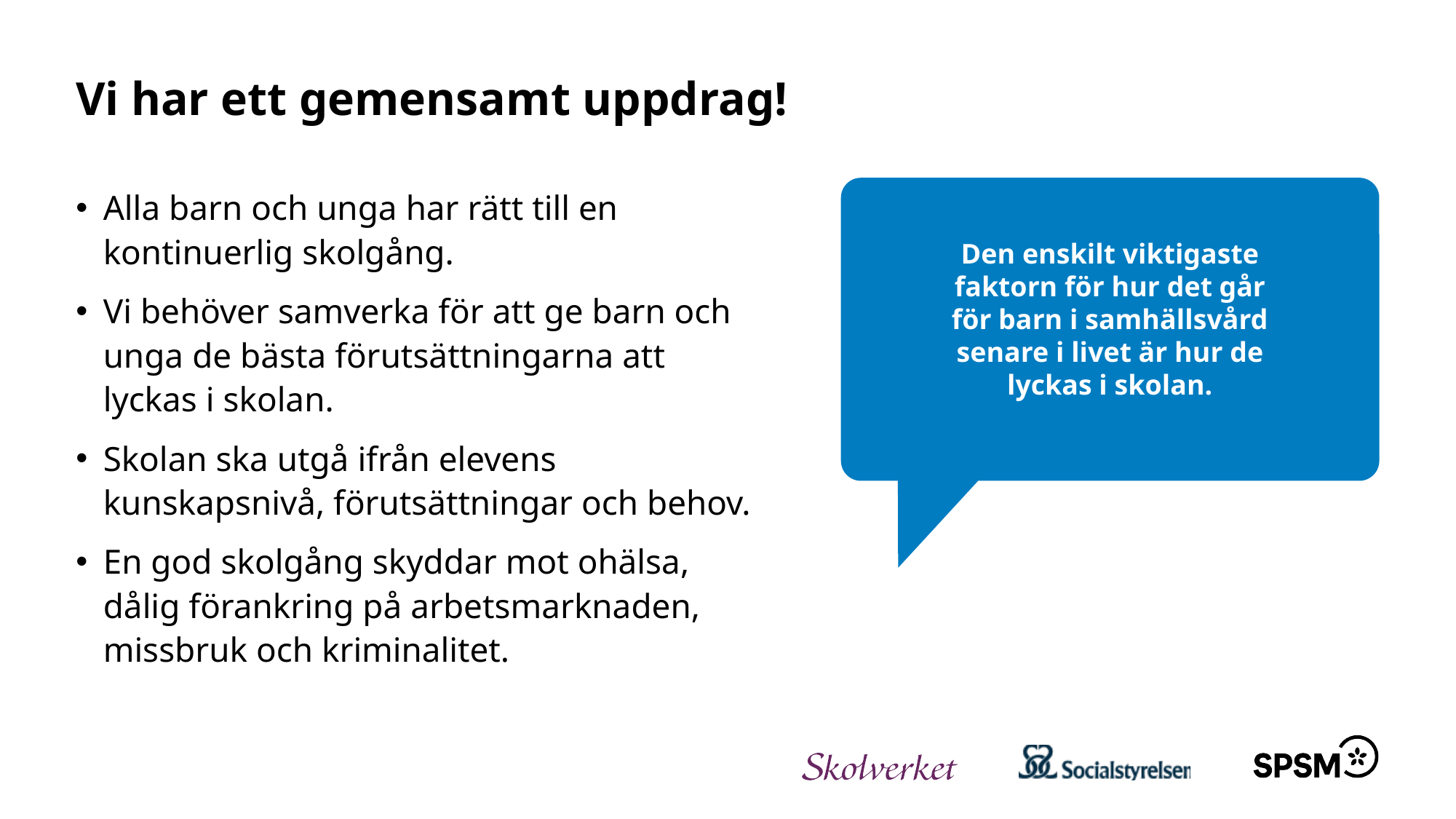

# Vi har ett gemensamt uppdrag!
Alla barn och unga har rätt till en kontinuerlig skolgång.
Vi behöver samverka för att ge barn och unga de bästa förutsättningarna att lyckas i skolan.
Skolan ska utgå ifrån elevens kunskapsnivå, förutsättningar och behov.
En god skolgång skyddar mot ohälsa,
dålig förankring på arbetsmarknaden, missbruk och kriminalitet.

Den enskilt viktigaste faktorn för hur det går för barn i samhällsvård senare i livet är hur de lyckas i skolan.